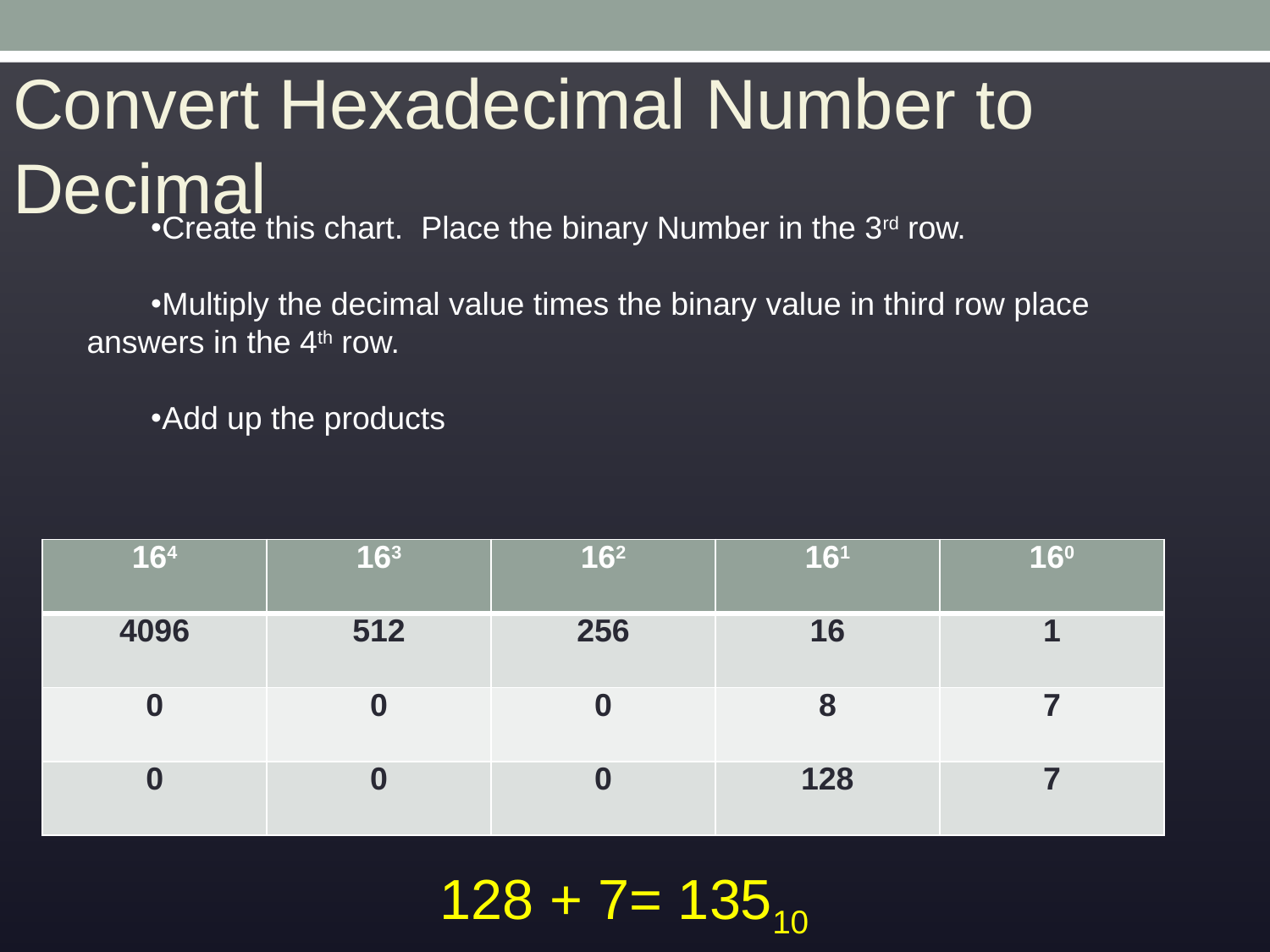

# Convert Hexadecimal Number to Decimal
Create this chart.  Place the binary Number in the 3rd row.

Multiply the decimal value times the binary value in third row place answers in the 4th row.

Add up the products
| 164 | 163 | 162 | 161 | 160 |
| --- | --- | --- | --- | --- |
| 4096 | 512 | 256 | 16 | 1 |
| 0 | 0 | 0 | 8 | 7 |
| 0 | 0 | 0 | 128 | 7 |
128 + 7= 13510